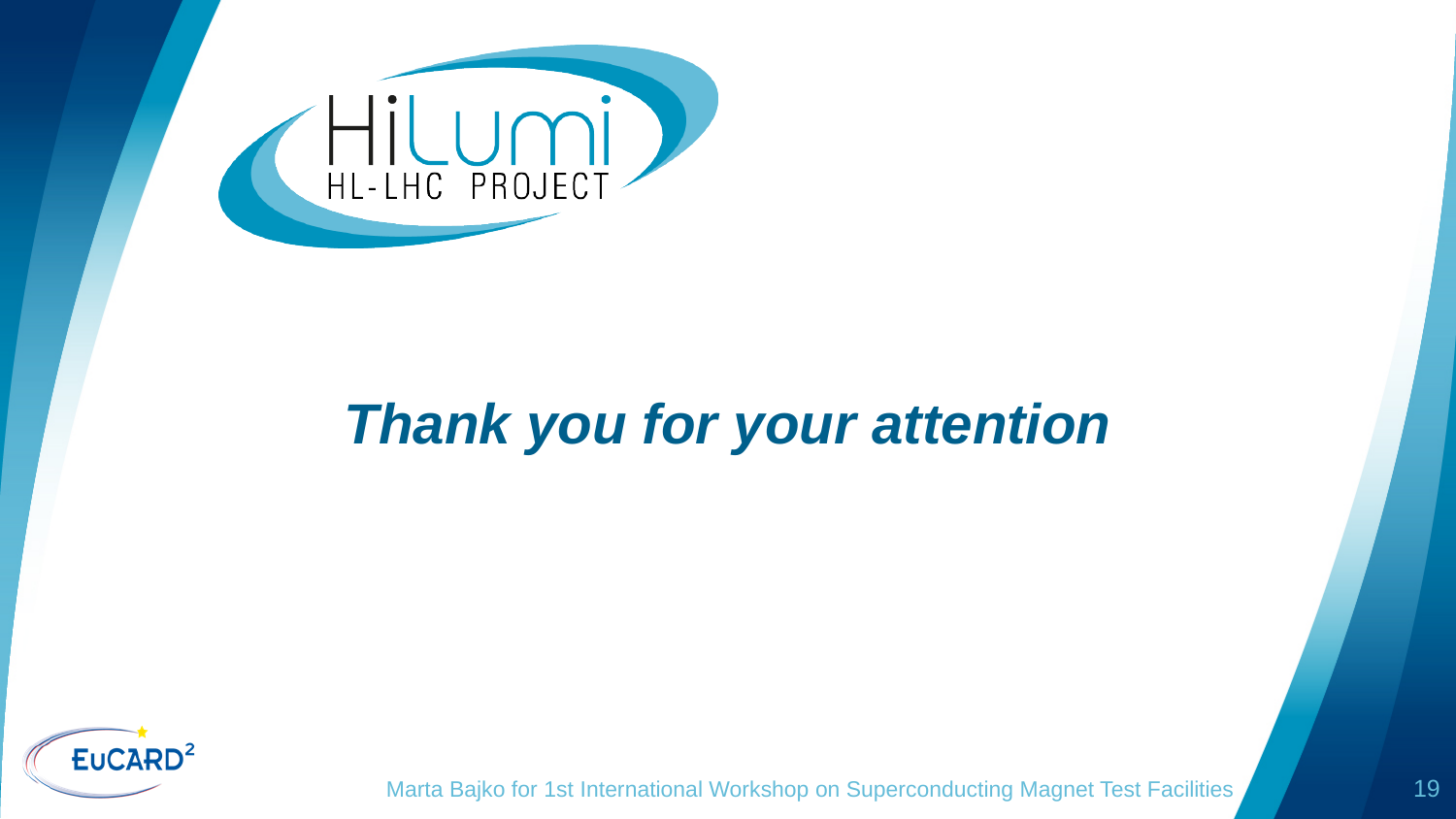

# Thank you for your attention
Marta Bajko for 1st International Workshop on Superconducting Magnet Test Facilities
19